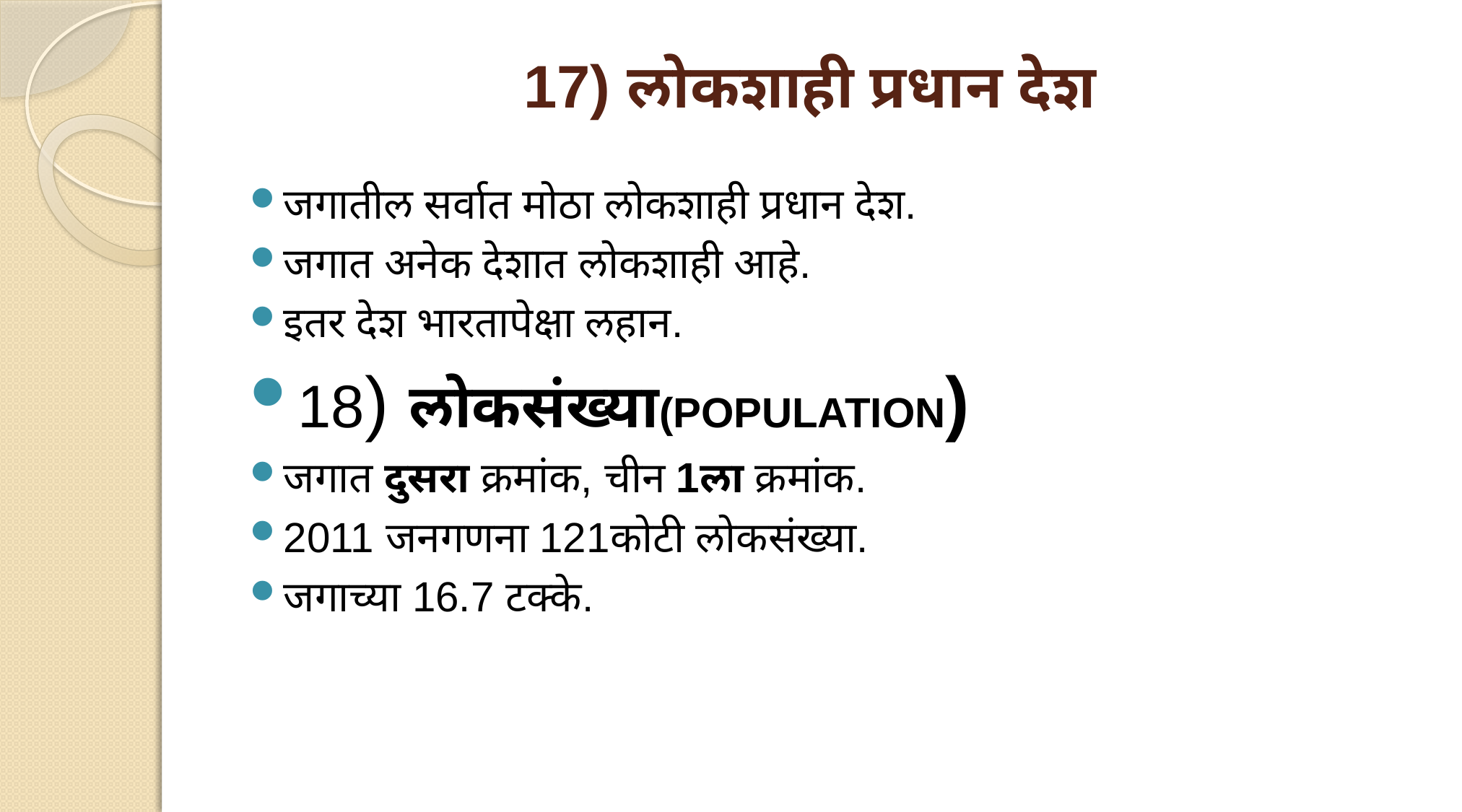

# 17) लोकशाही प्रधान देश
जगातील सर्वात मोठा लोकशाही प्रधान देश.
जगात अनेक देशात लोकशाही आहे.
इतर देश भारतापेक्षा लहान.
18) लोकसंख्या(POPULATION)
जगात दुसरा क्रमांक, चीन 1ला क्रमांक.
2011 जनगणना 121कोटी लोकसंख्या.
जगाच्या 16.7 टक्के.